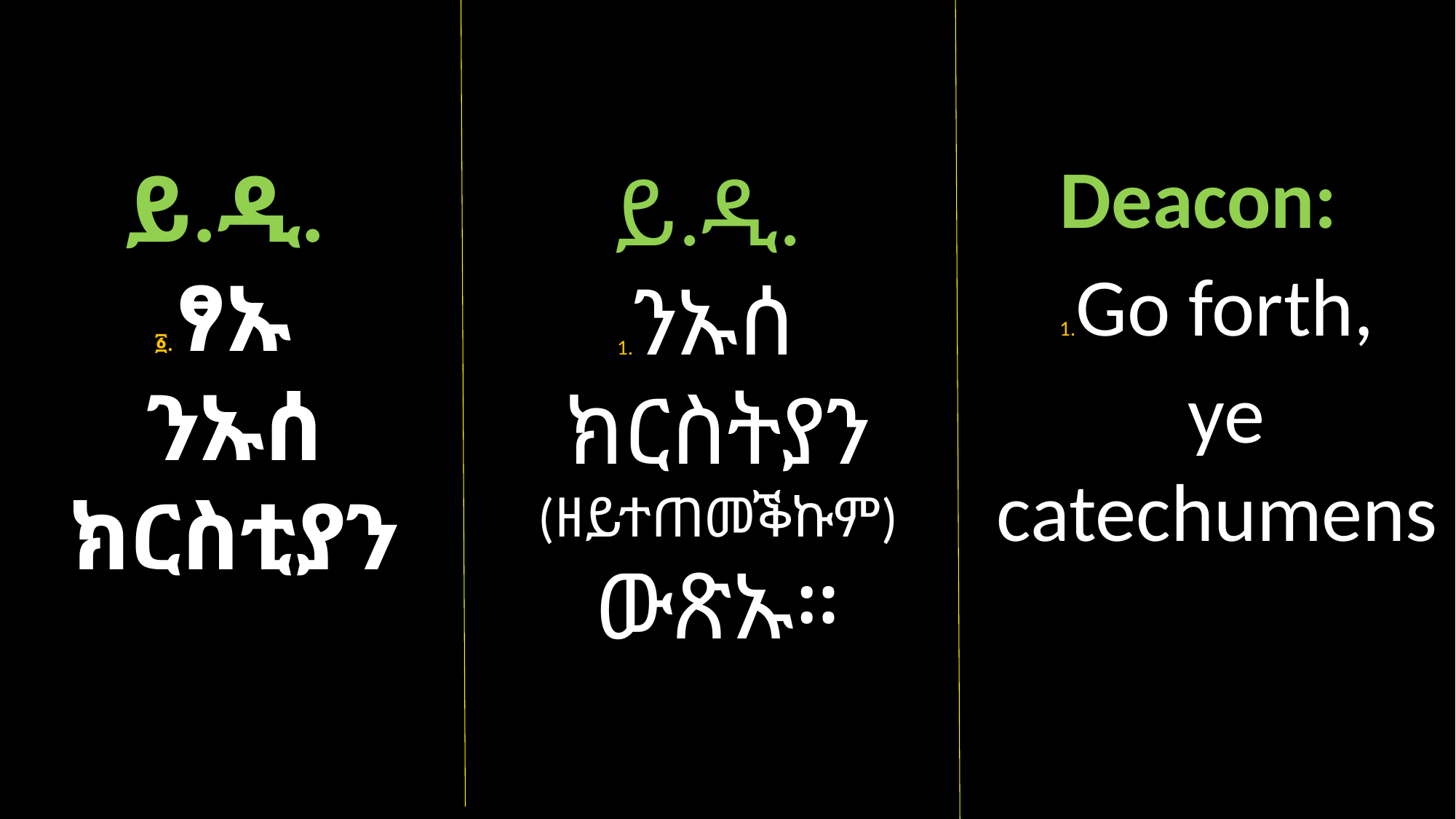

ይ.ዲ.
፩. ፃኡ
ንኡሰ ክርስቲያን

ይ.ዲ.
1.ንኡሰ
ክርስትያን (ዘይተጠመቕኩም) ውጽኡ።

Deacon:
1.Go forth,
 ye catechumens